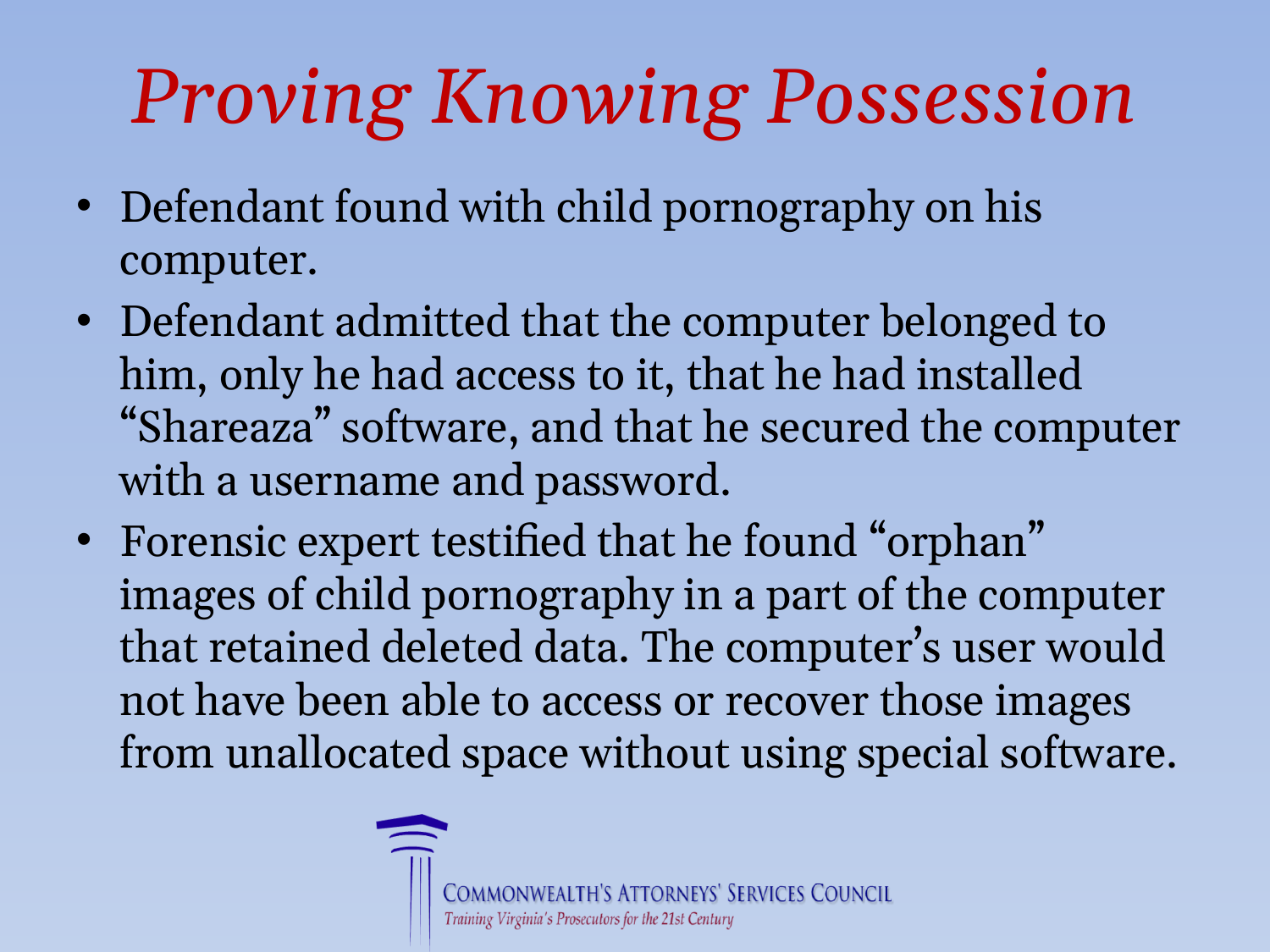

# Proving Knowing Possession
Defendant found with child pornography on his computer.
Defendant admitted that the computer belonged to him, only he had access to it, that he had installed  “Shareaza” software, and that he secured the computer with a username and password.
Forensic expert testified that he found “orphan” images of child pornography in a part of the computer that retained deleted data. The computer’s user would not have been able to access or recover those images from unallocated space without using special software.